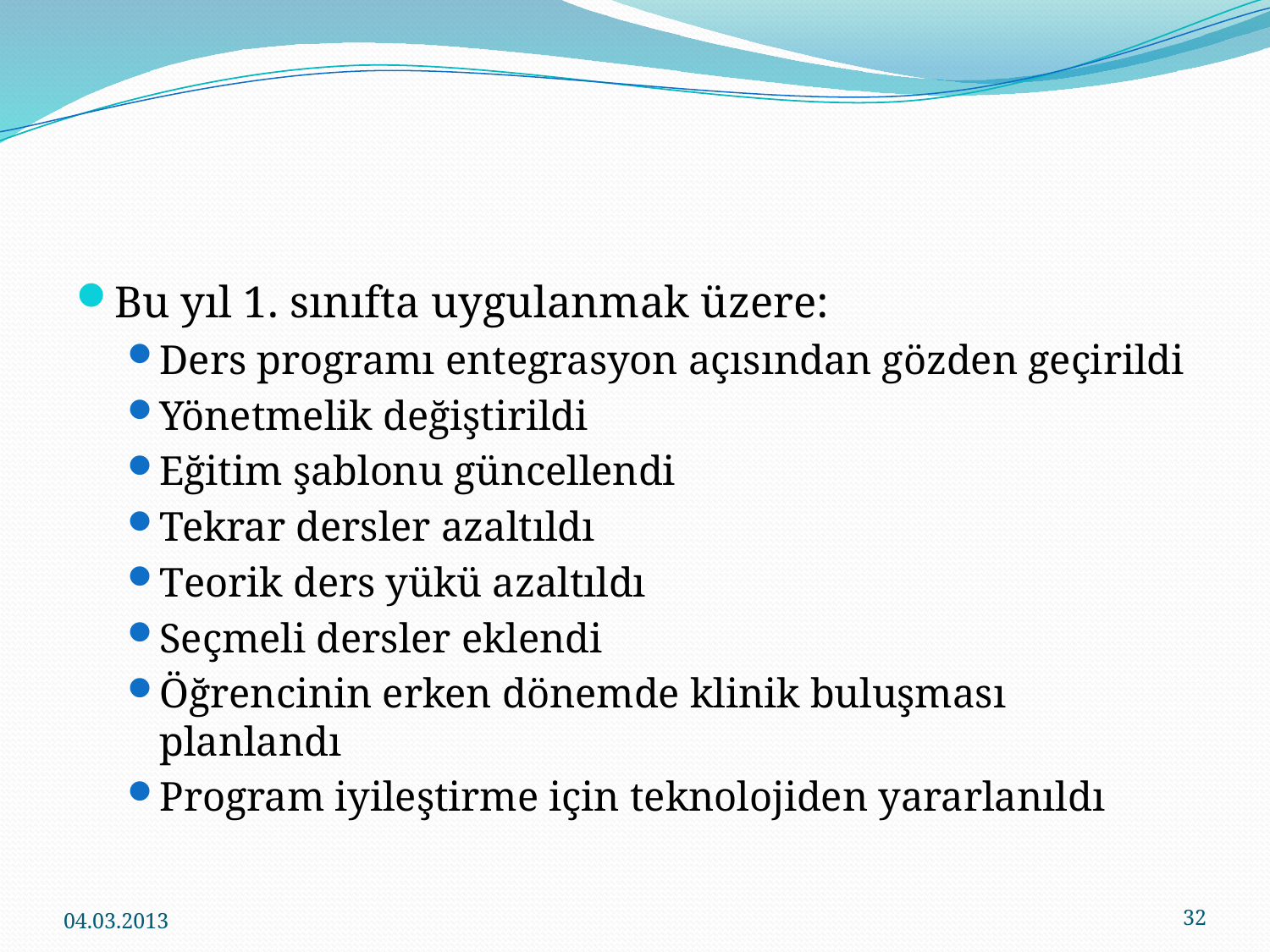

#
Bu yıl 1. sınıfta uygulanmak üzere:
Ders programı entegrasyon açısından gözden geçirildi
Yönetmelik değiştirildi
Eğitim şablonu güncellendi
Tekrar dersler azaltıldı
Teorik ders yükü azaltıldı
Seçmeli dersler eklendi
Öğrencinin erken dönemde klinik buluşması planlandı
Program iyileştirme için teknolojiden yararlanıldı
04.03.2013
32